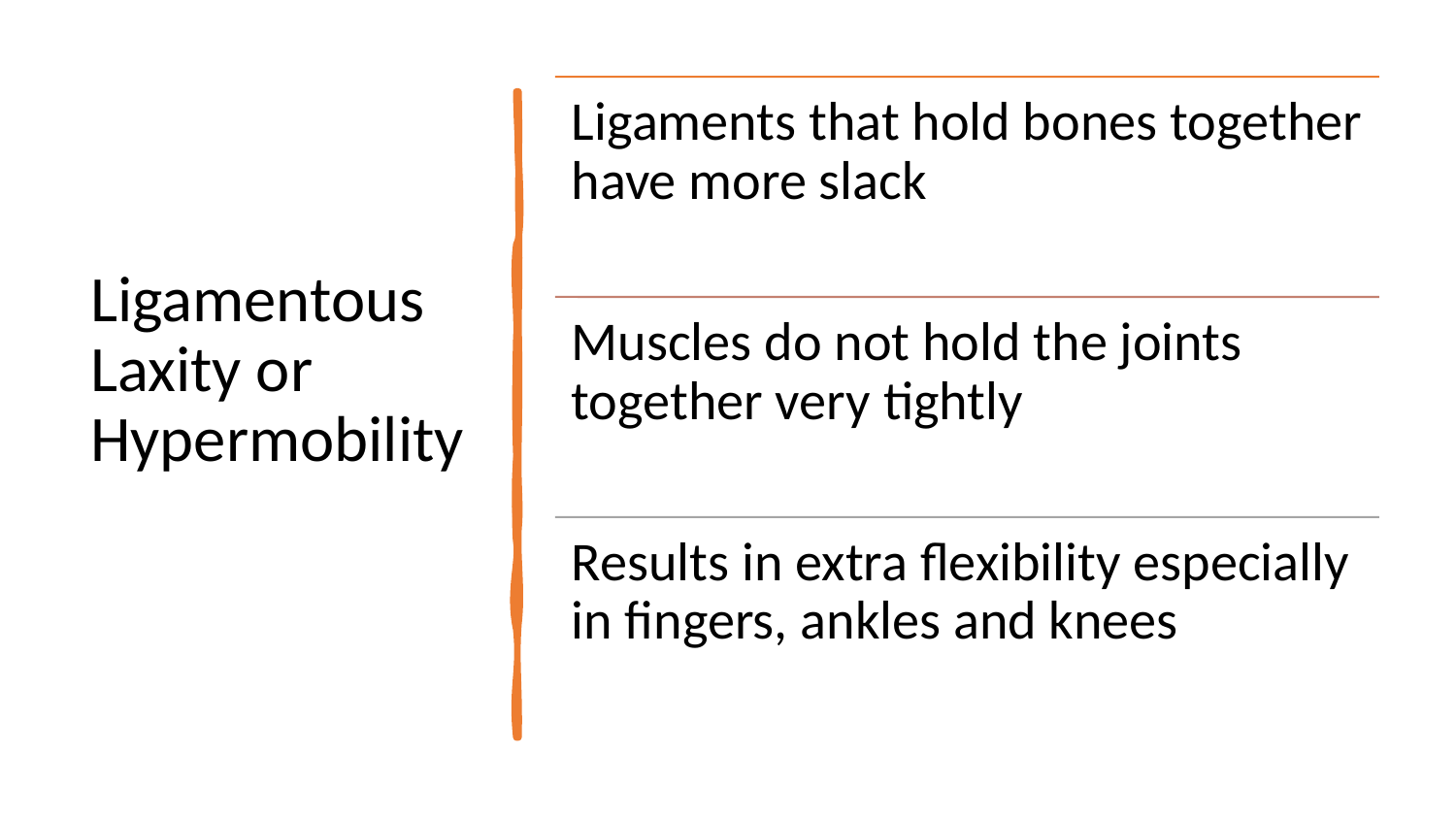

Ligaments that hold bones together have more slack
Muscles do not hold the joints together very tightly
Results in extra flexibility especially in fingers, ankles and knees
# Ligamentous Laxity or Hypermobility